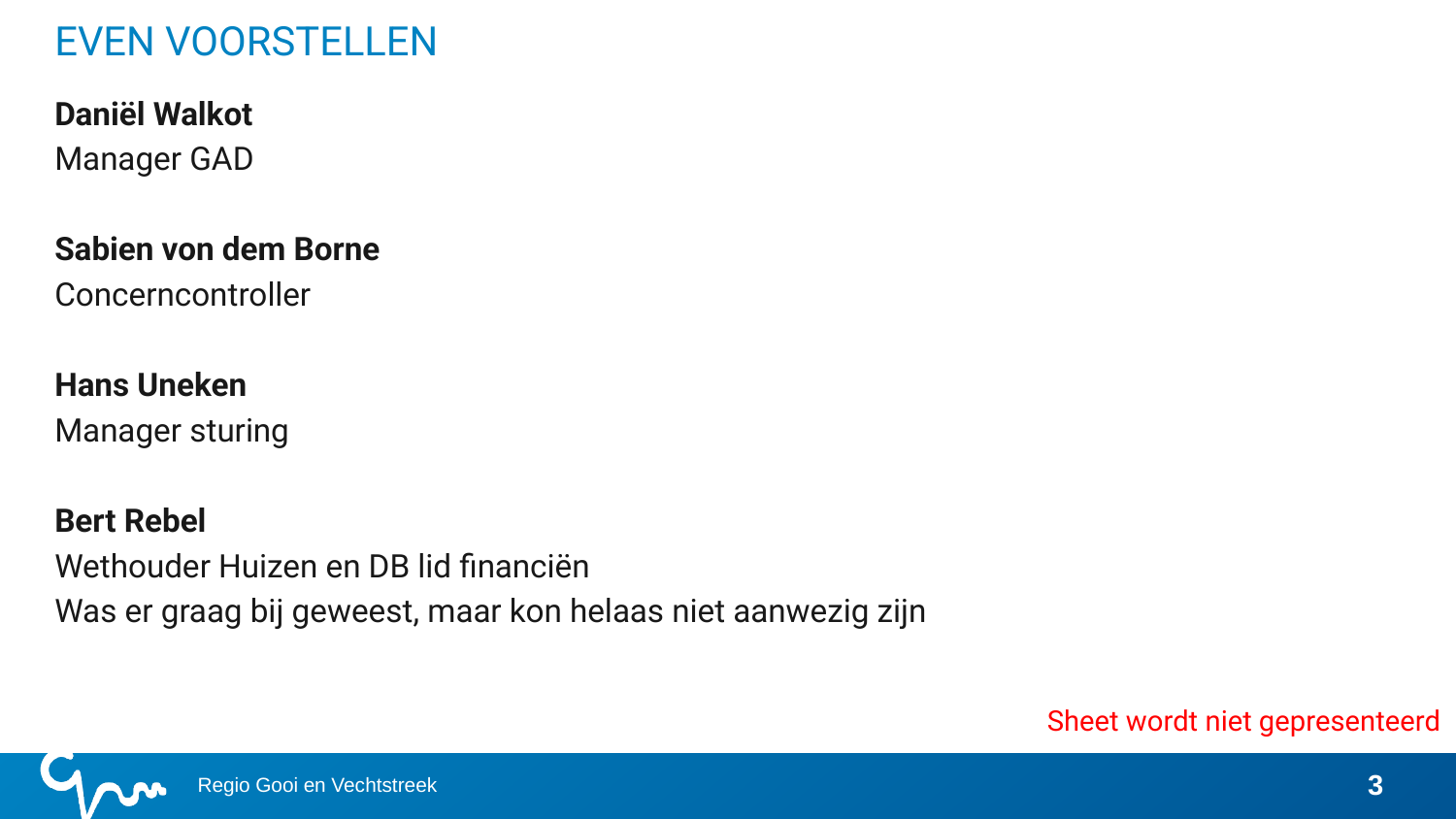

EVEN VOORSTELLEN

Daniël Walkot
Manager GAD

Sabien von dem Borne
Concerncontroller

Hans Uneken
Manager sturing

Bert Rebel
Wethouder Huizen en DB lid financiën
Was er graag bij geweest, maar kon helaas niet aanwezig zijn
Sheet wordt niet gepresenteerd